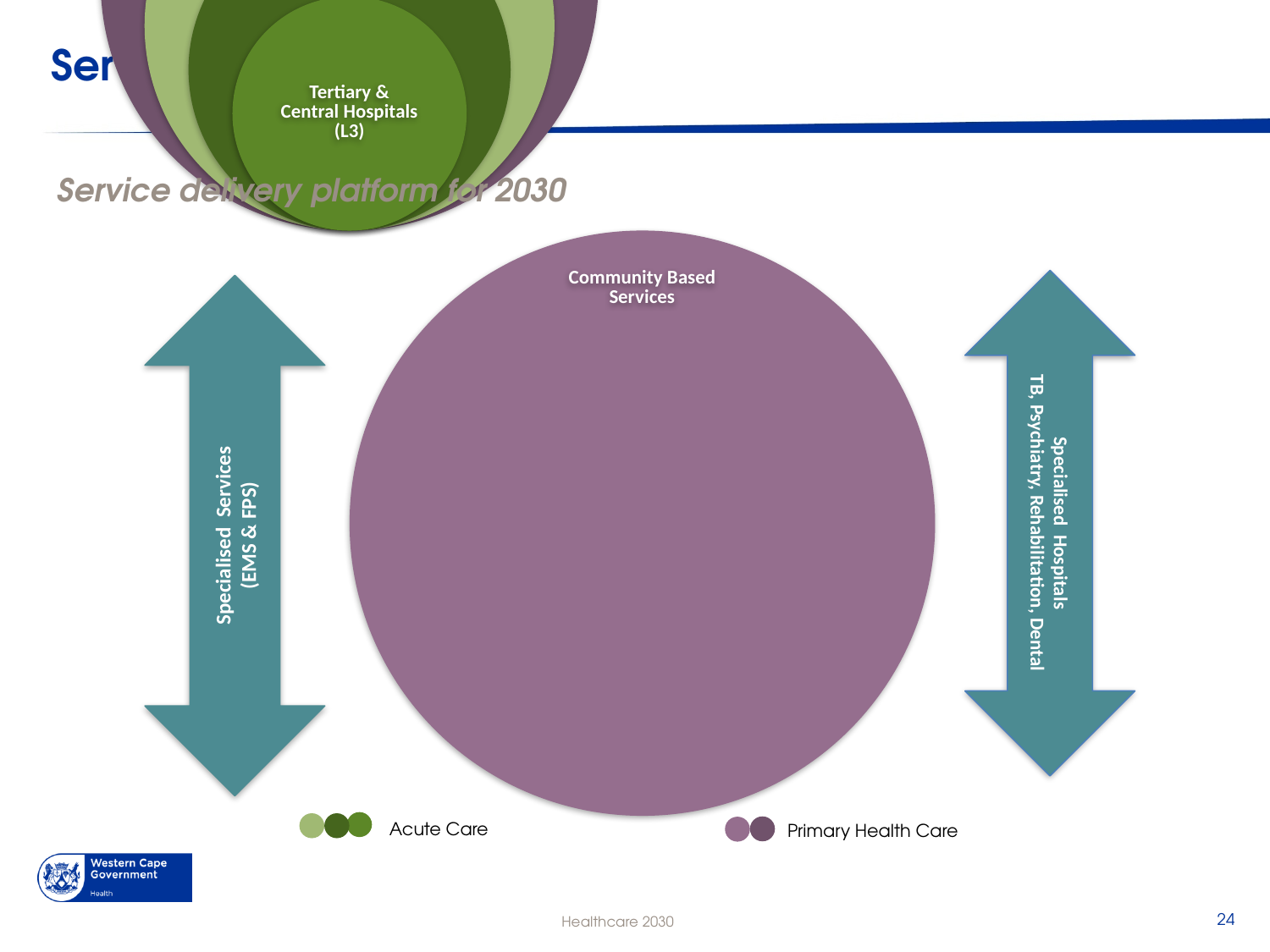

# Service Continuum
Service delivery platform for 2030
Community Based Services
Tertiary & Central Hospitals (L3)
Specialised  Hospitals
TB, Psychiatry, Rehabilitation, Dental
Specialised  Services
(EMS & FPS)

Acute Care

Primary Health Care

Healthcare 2030
24